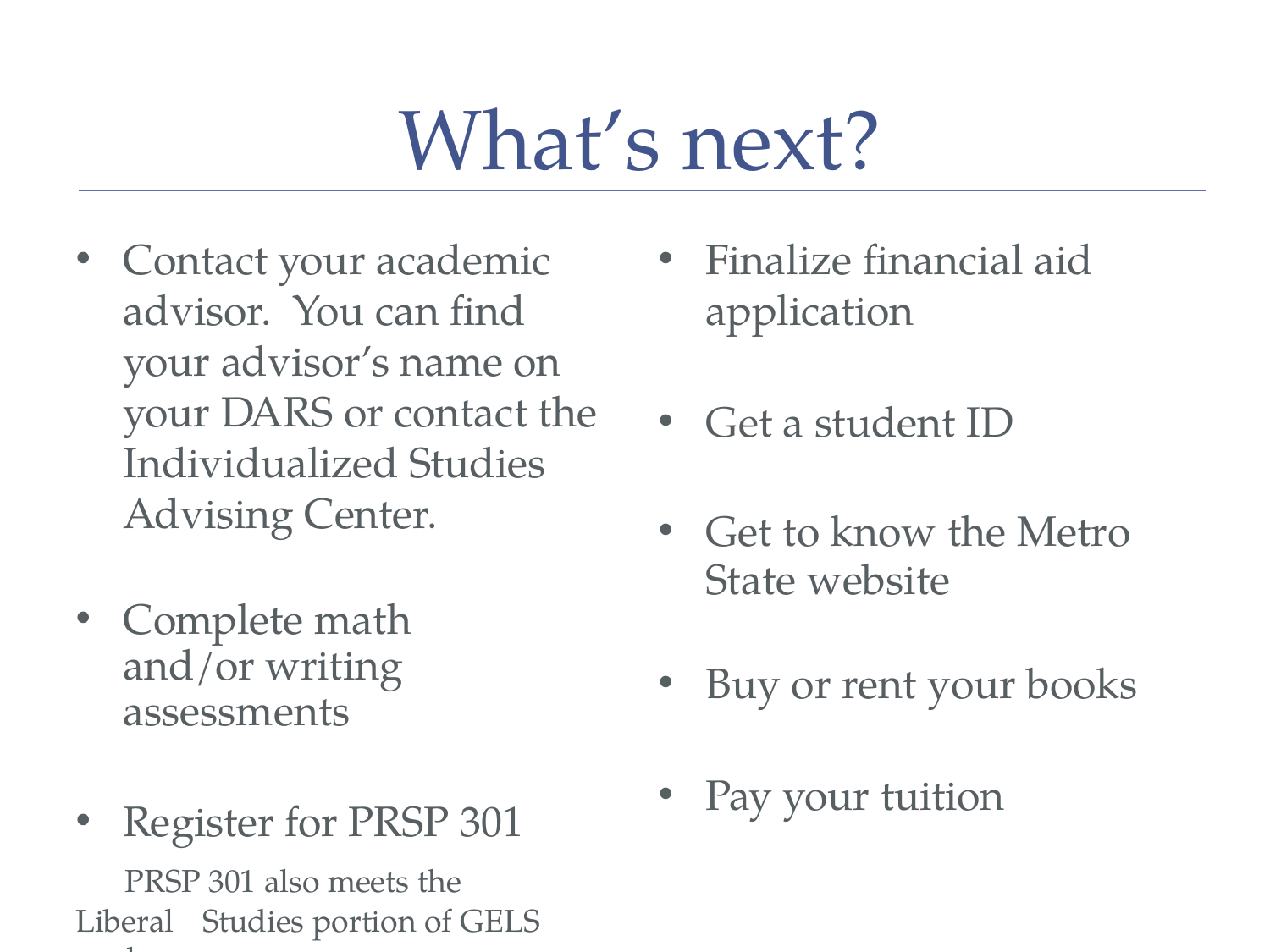

# What’s next?
Contact your academic advisor.  You can find your advisor’s name on your DARS or contact the Individualized Studies Advising Center.

Complete math and/or writing assessments

Register for PRSP 301
	PRSP 301 also meets the Liberal 	Studies portion of GELS goals

Finalize financial aid application

Get a student ID

Get to know the Metro
State website

Buy or rent your books

Pay your tuition